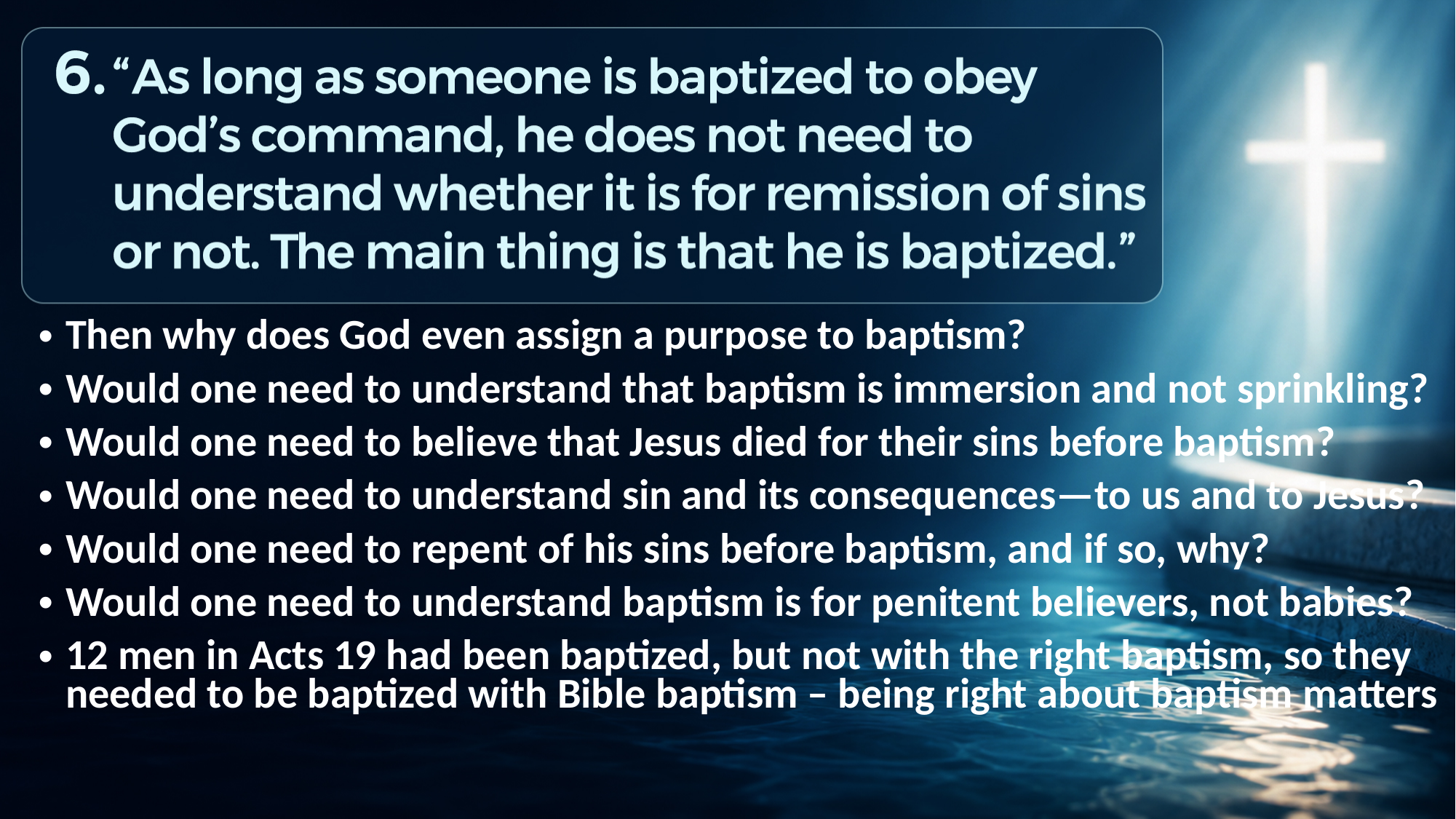

Then why does God even assign a purpose to baptism?
Would one need to understand that baptism is immersion and not sprinkling?
Would one need to believe that Jesus died for their sins before baptism?
Would one need to understand sin and its consequences—to us and to Jesus?
Would one need to repent of his sins before baptism, and if so, why?
Would one need to understand baptism is for penitent believers, not babies?
12 men in Acts 19 had been baptized, but not with the right baptism, so they needed to be baptized with Bible baptism – being right about baptism matters